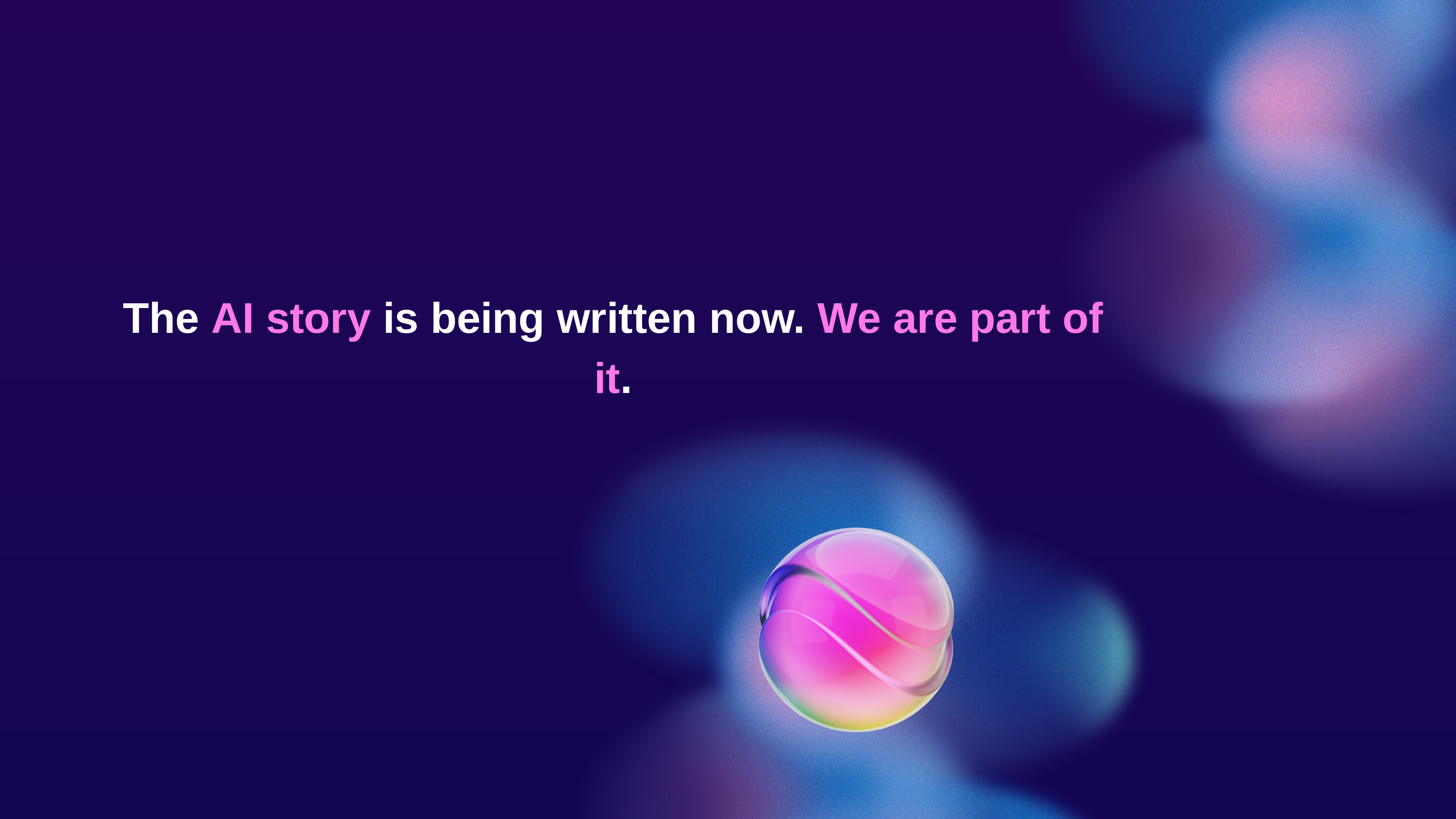

The AI story is being written now. We are part of it.